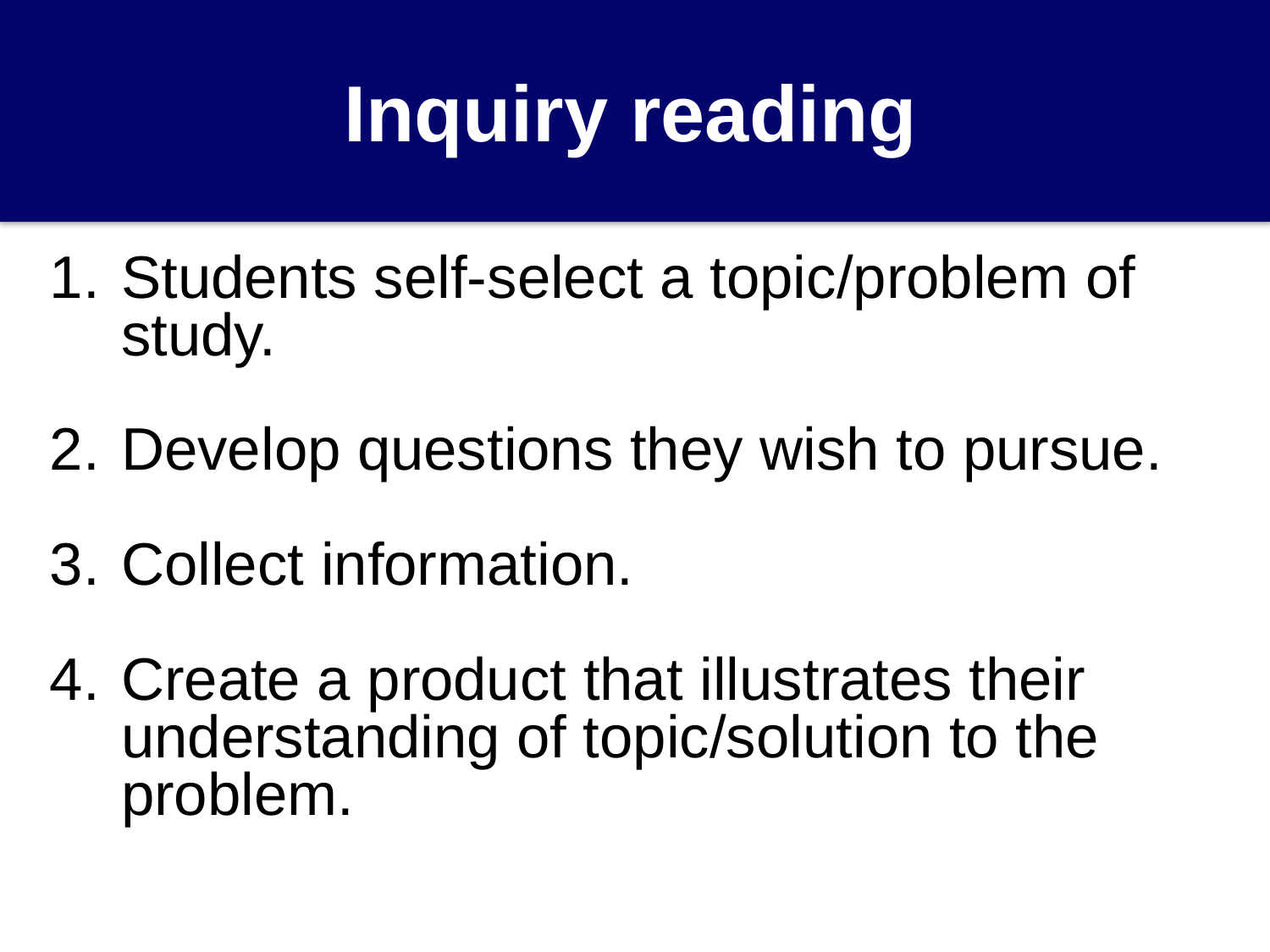

# Inquiry reading
Students self-select a topic/problem of study.

Develop questions they wish to pursue.

Collect information.

Create a product that illustrates their understanding of topic/solution to the problem.